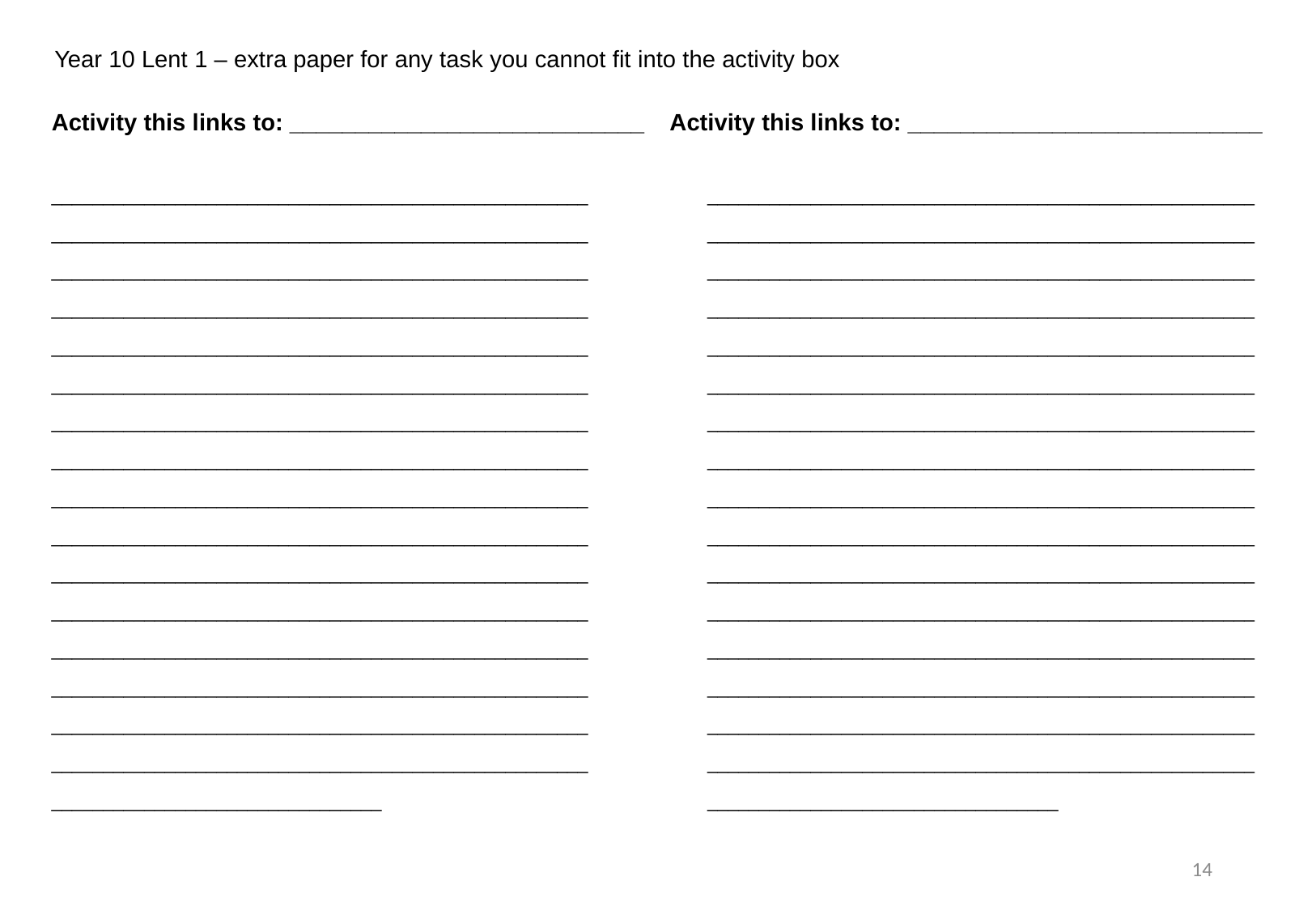

Year 10 Lent 1 – extra paper for any task you cannot fit into the activity box
Activity this links to: ___________________________
Activity this links to: ___________________________
________________________________________________________________________________________________________________________________________________________________________________________________________________________________________________________________________________________________________________________________________________________________________________________________________________________________________________________________________________________________________________________________________________________________________________________________________________________________________________________________________________________________________________________________________________________________________________________________________________________________________________________________________________________________

__________________________________________________________________________________________________________________________________________________________________________________________________________________________________________________________________________________________________________________________________________________________________________________________________________________________________________________________________________________________________________________________________________________________________________________________________________________________________________________________________________________________________________________________________________________________________________________________________________________________________________________________________________________________________________________
14